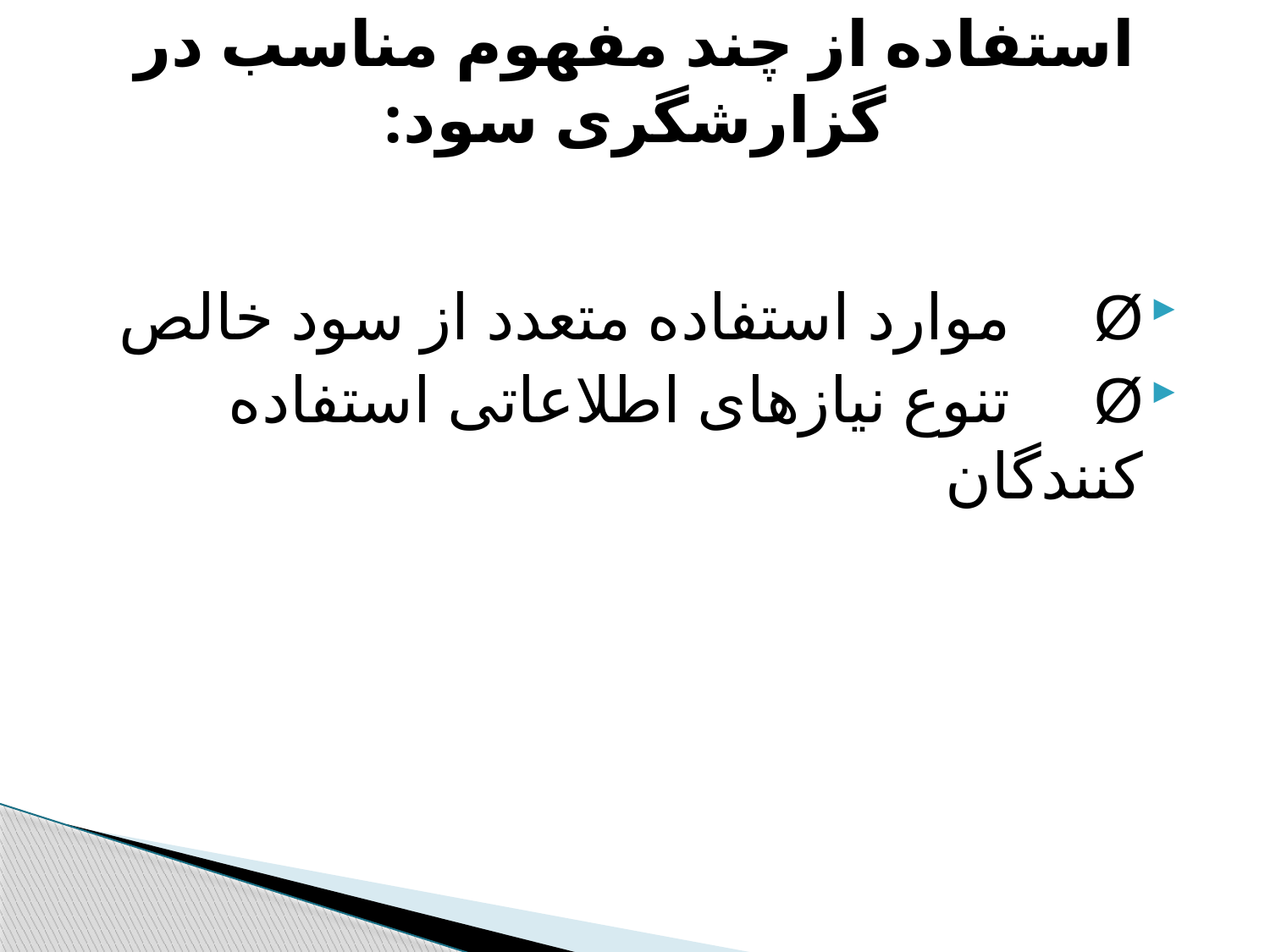

# استفاده از چند مفهوم مناسب در گزارشگری سود:

Ø     موارد استفاده متعدد از سود خالص
Ø     تنوع نیازهای اطلاعاتی استفاده کنندگان